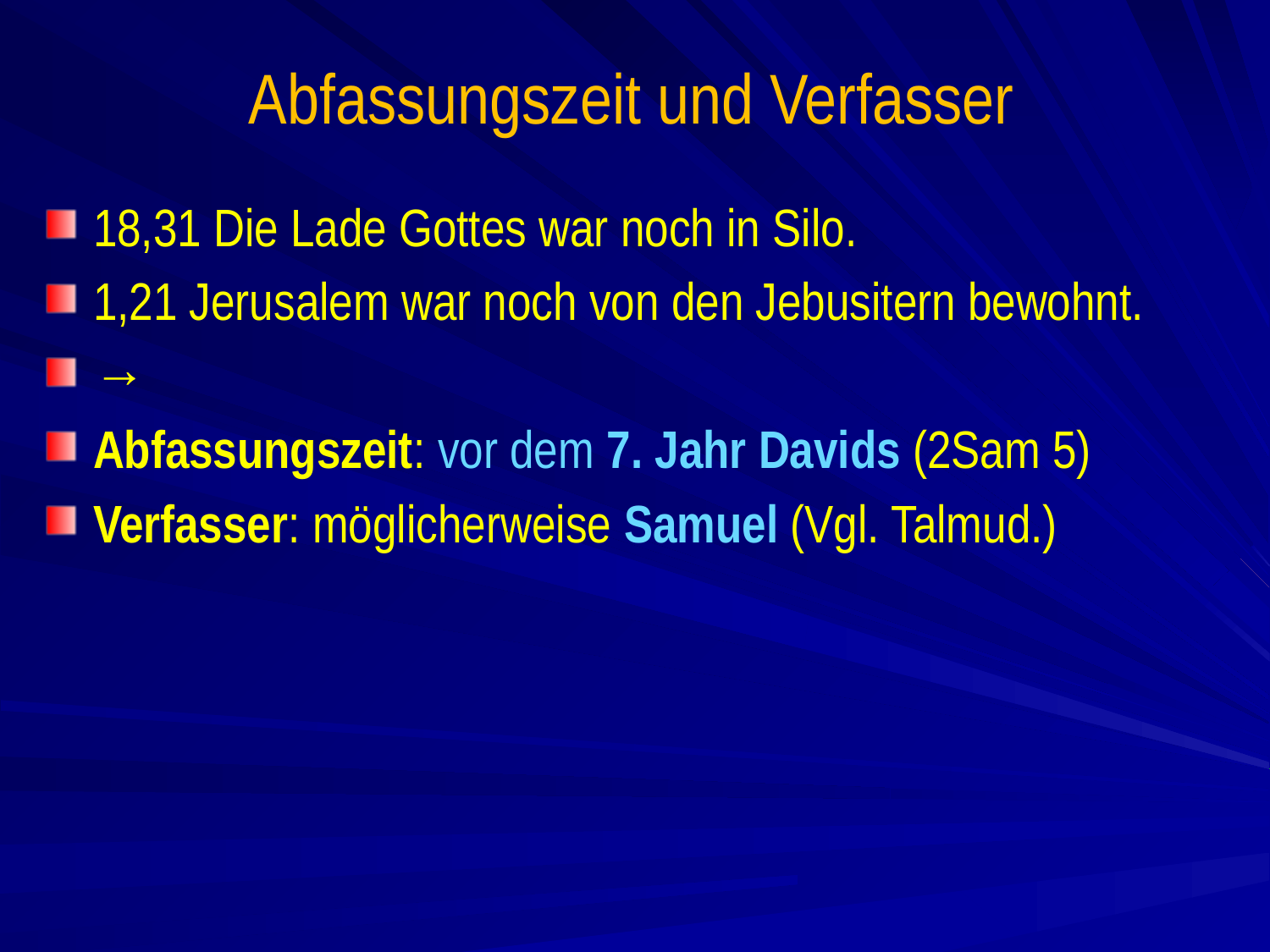

# Abfassungszeit und Verfasser
18,31 Die Lade Gottes war noch in Silo.
1,21 Jerusalem war noch von den Jebusitern bewohnt.
→
Abfassungszeit: vor dem 7. Jahr Davids (2Sam 5)
Verfasser: möglicherweise Samuel (Vgl. Talmud.)